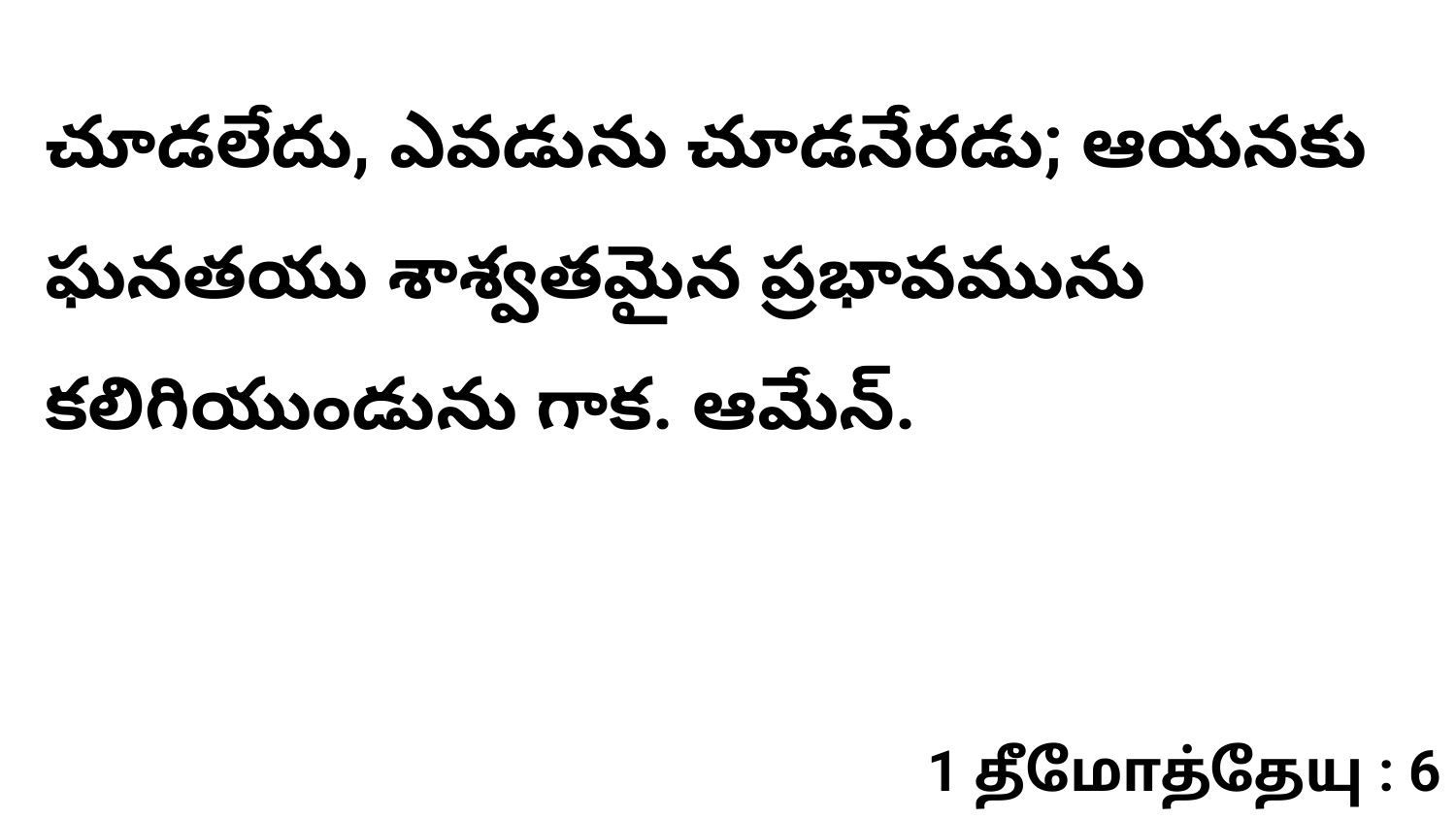

చూడలేదు, ఎవడును చూడనేరడు; ఆయనకు ఘనతయు శాశ్వతమైన ప్రభావమును కలిగియుండును గాక. ఆమేన్‌.
1 தீமோத்தேயு : 6